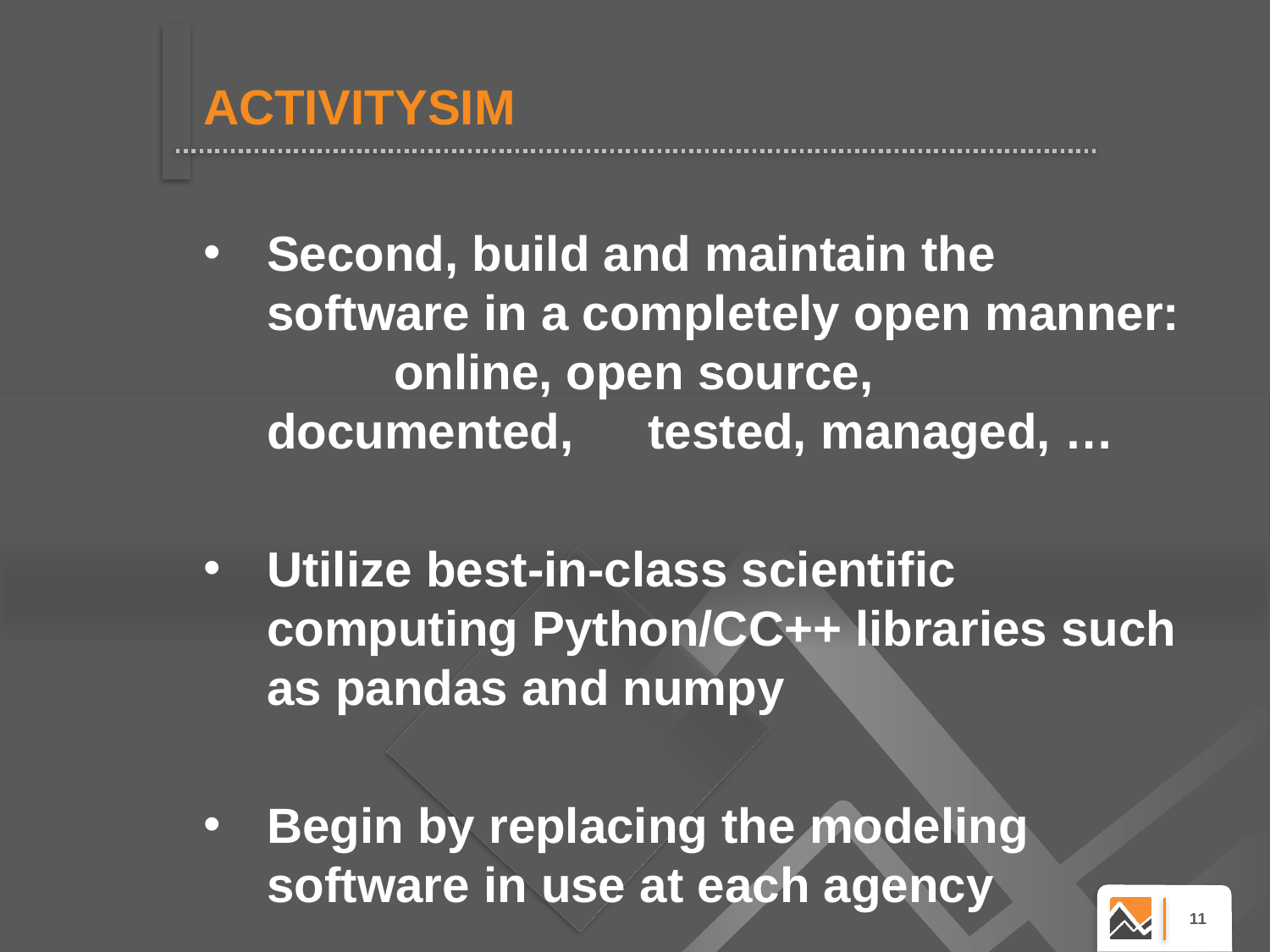

# ACTIVITYSIM
Second, build and maintain the software in a completely open manner: 	online, open source, documented, 	tested, managed, …

Utilize best-in-class scientific computing Python/CC++ libraries such as pandas and numpy

Begin by replacing the modeling software in use at each agency